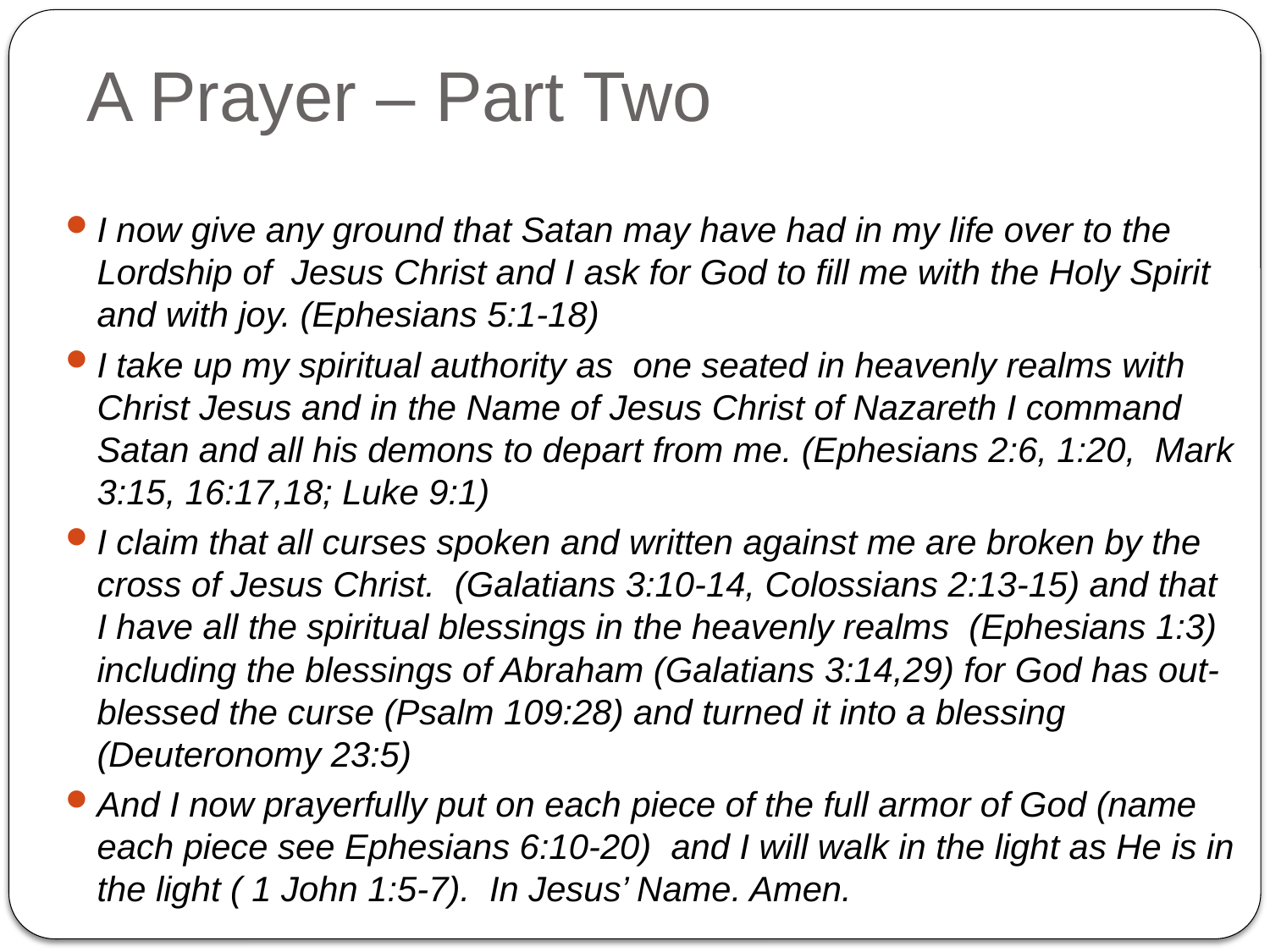

# A Prayer – Part Two
I now give any ground that Satan may have had in my life over to the Lordship of  Jesus Christ and I ask for God to fill me with the Holy Spirit and with joy. (Ephesians 5:1-18)
I take up my spiritual authority as  one seated in heavenly realms with Christ Jesus and in the Name of Jesus Christ of Nazareth I command Satan and all his demons to depart from me. (Ephesians 2:6, 1:20,  Mark 3:15, 16:17,18; Luke 9:1)
I claim that all curses spoken and written against me are broken by the cross of Jesus Christ.  (Galatians 3:10-14, Colossians 2:13-15) and that I have all the spiritual blessings in the heavenly realms  (Ephesians 1:3) including the blessings of Abraham (Galatians 3:14,29) for God has out-blessed the curse (Psalm 109:28) and turned it into a blessing (Deuteronomy 23:5)
And I now prayerfully put on each piece of the full armor of God (name each piece see Ephesians 6:10-20)  and I will walk in the light as He is in the light ( 1 John 1:5-7).  In Jesus’ Name. Amen.